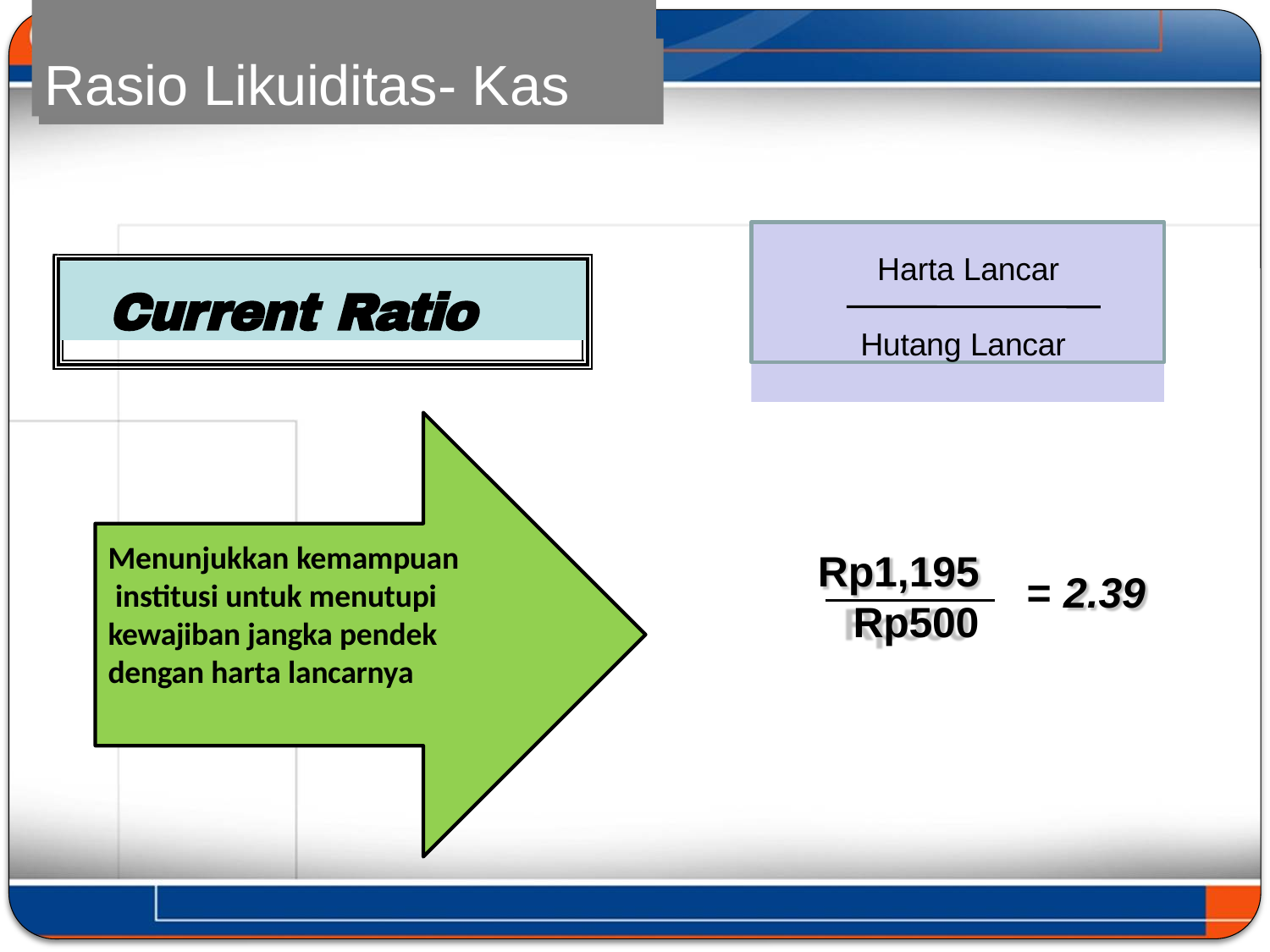

# Rasio Likuiditas- Kas

Harta Lancar

Hutang Lancar

Current Ratio

Menunjukkan kemampuan  institusi untuk menutupi  kewajiban jangka pendek  dengan harta lancarnya
Rp1,195  Rp500

= 2.39